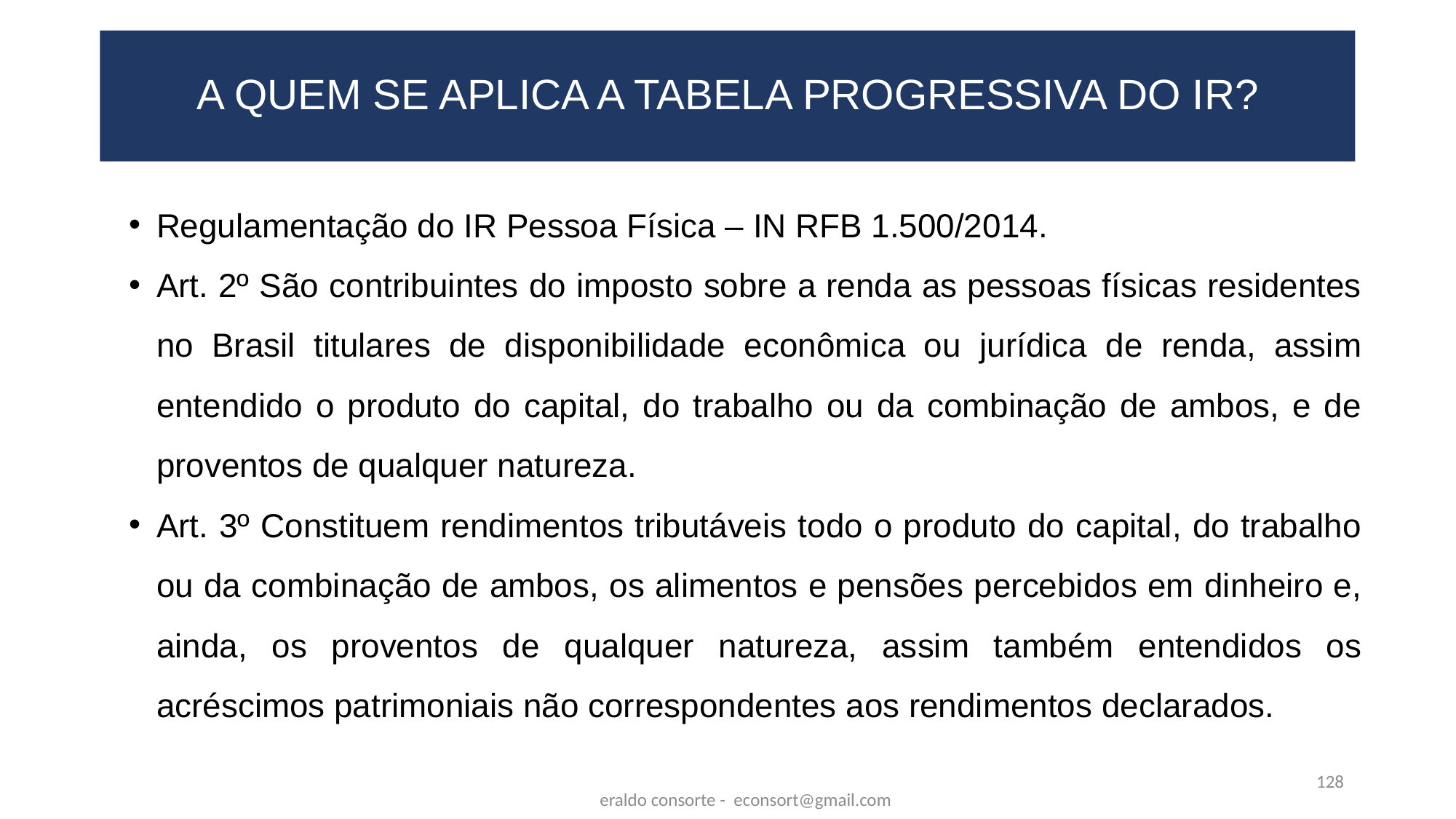

# A quem se aplica a tabela progressiva do IR?

Regulamentação do IR Pessoa Física – IN RFB 1.500/2014.
Art. 2º São contribuintes do imposto sobre a renda as pessoas físicas residentes no Brasil titulares de disponibilidade econômica ou jurídica de renda, assim entendido o produto do capital, do trabalho ou da combinação de ambos, e de proventos de qualquer natureza.
Art. 3º Constituem rendimentos tributáveis todo o produto do capital, do trabalho ou da combinação de ambos, os alimentos e pensões percebidos em dinheiro e, ainda, os proventos de qualquer natureza, assim também entendidos os acréscimos patrimoniais não correspondentes aos rendimentos declarados.
128
eraldo consorte -  econsort@gmail.com